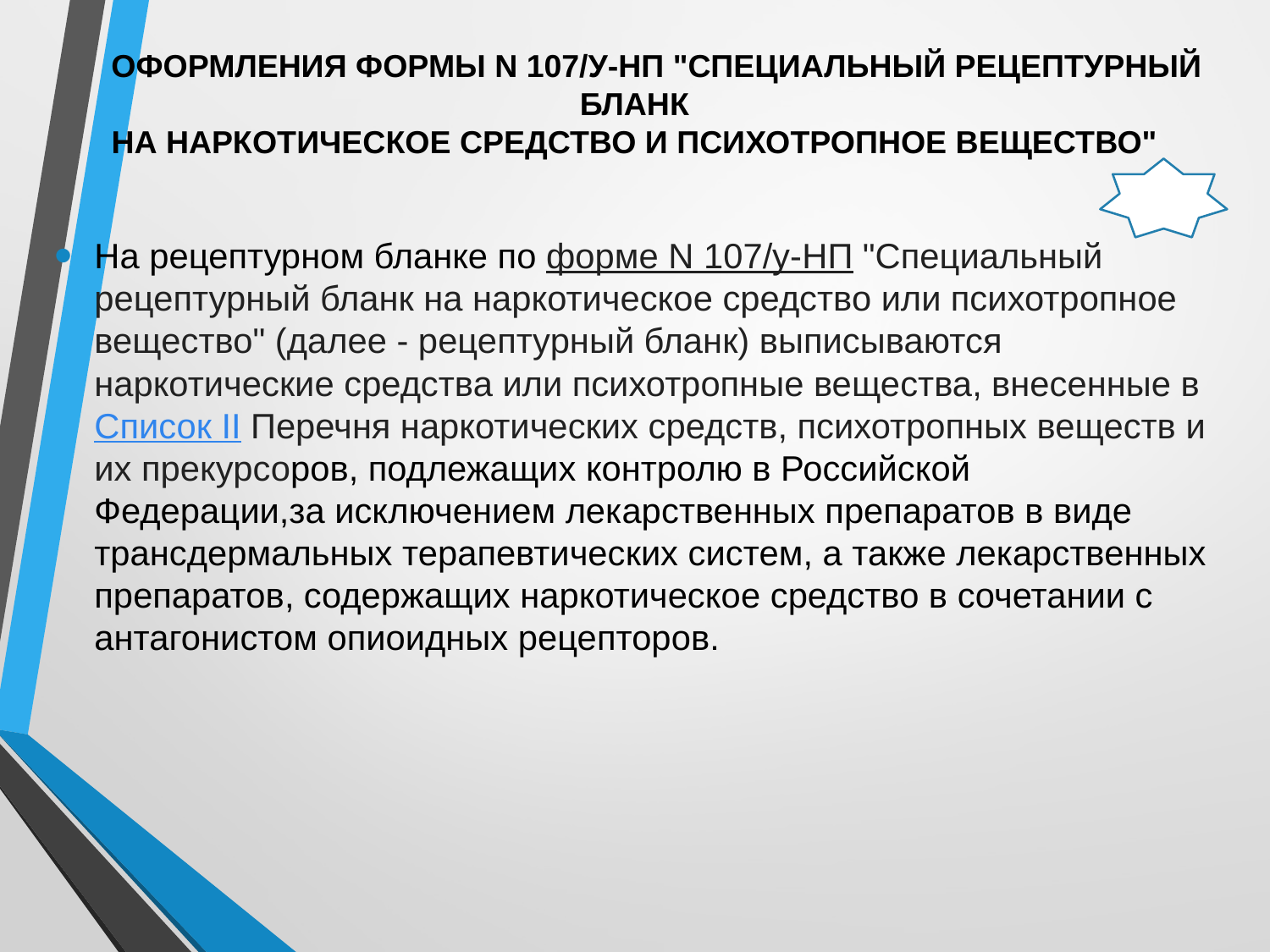

# ОФОРМЛЕНИЯ ФОРМЫ N 107/У-НП "СПЕЦИАЛЬНЫЙ РЕЦЕПТУРНЫЙ БЛАНК НА НАРКОТИЧЕСКОЕ СРЕДСТВО И ПСИХОТРОПНОЕ ВЕЩЕСТВО"
На рецептурном бланке по форме N 107/у-НП "Специальный рецептурный бланк на наркотическое средство или психотропное вещество" (далее - рецептурный бланк) выписываются наркотические средства или психотропные вещества, внесенные в Список II Перечня наркотических средств, психотропных веществ и их прекурсоров, подлежащих контролю в Российской Федерации,за исключением лекарственных препаратов в виде трансдермальных терапевтических систем, а также лекарственных препаратов, содержащих наркотическое средство в сочетании с антагонистом опиоидных рецепторов.